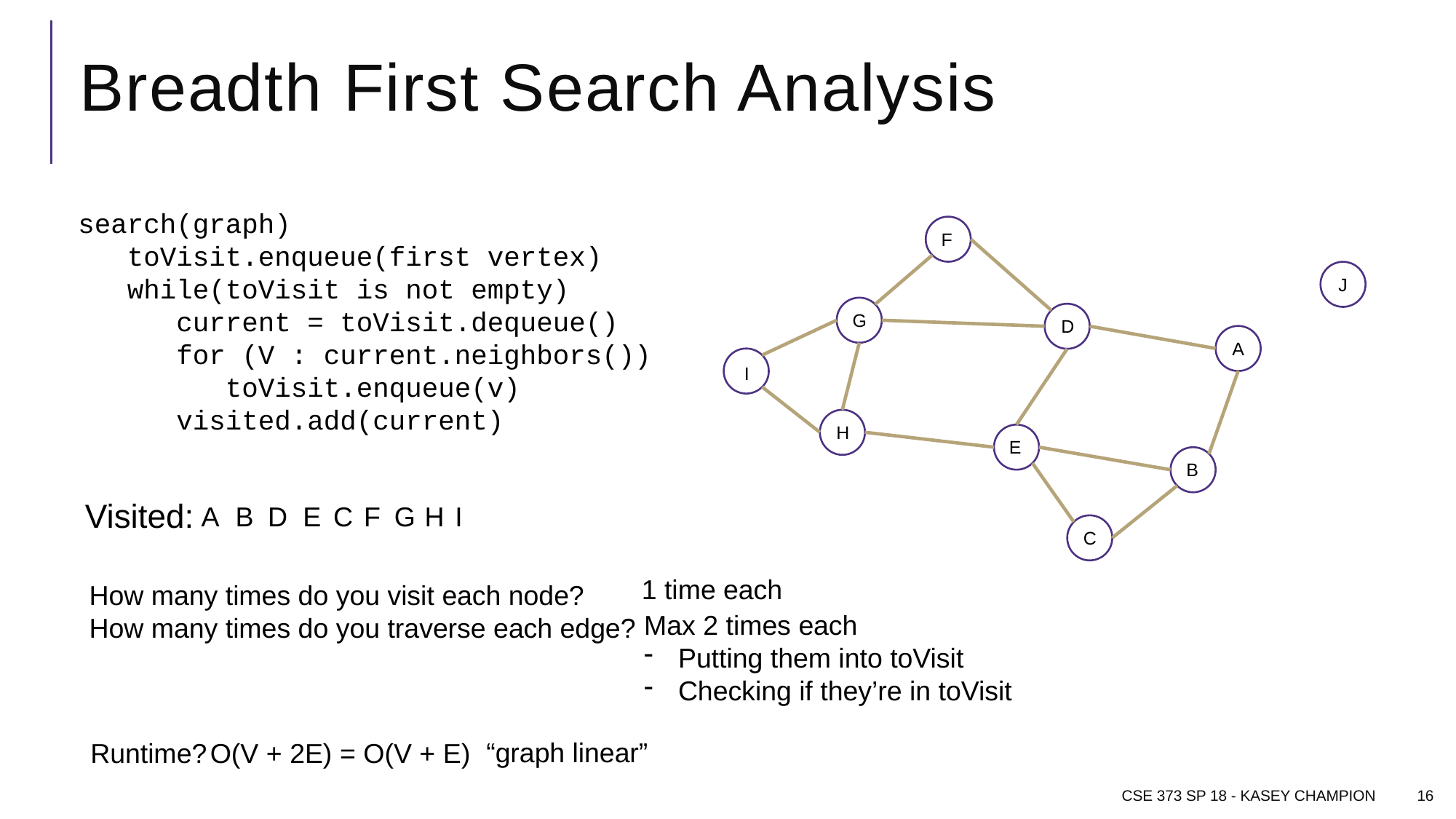

# Breadth First Search Analysis
search(graph)
   toVisit.enqueue(first vertex)
   while(toVisit is not empty)
      current = toVisit.dequeue()
      for (V : current.neighbors())
         toVisit.enqueue(v)
      visited.add(current)

F

J

G

D

A

I

H

E

B
A
B
D
E
C
F
G
H
I
Visited:

C
1 time each
How many times do you visit each node?
How many times do you traverse each edge?
Max 2 times each
Putting them into toVisit
Checking if they’re in toVisit
“graph linear”
O(V + 2E) = O(V + E)
Runtime?
CSE 373 SP 18 - Kasey Champion
16